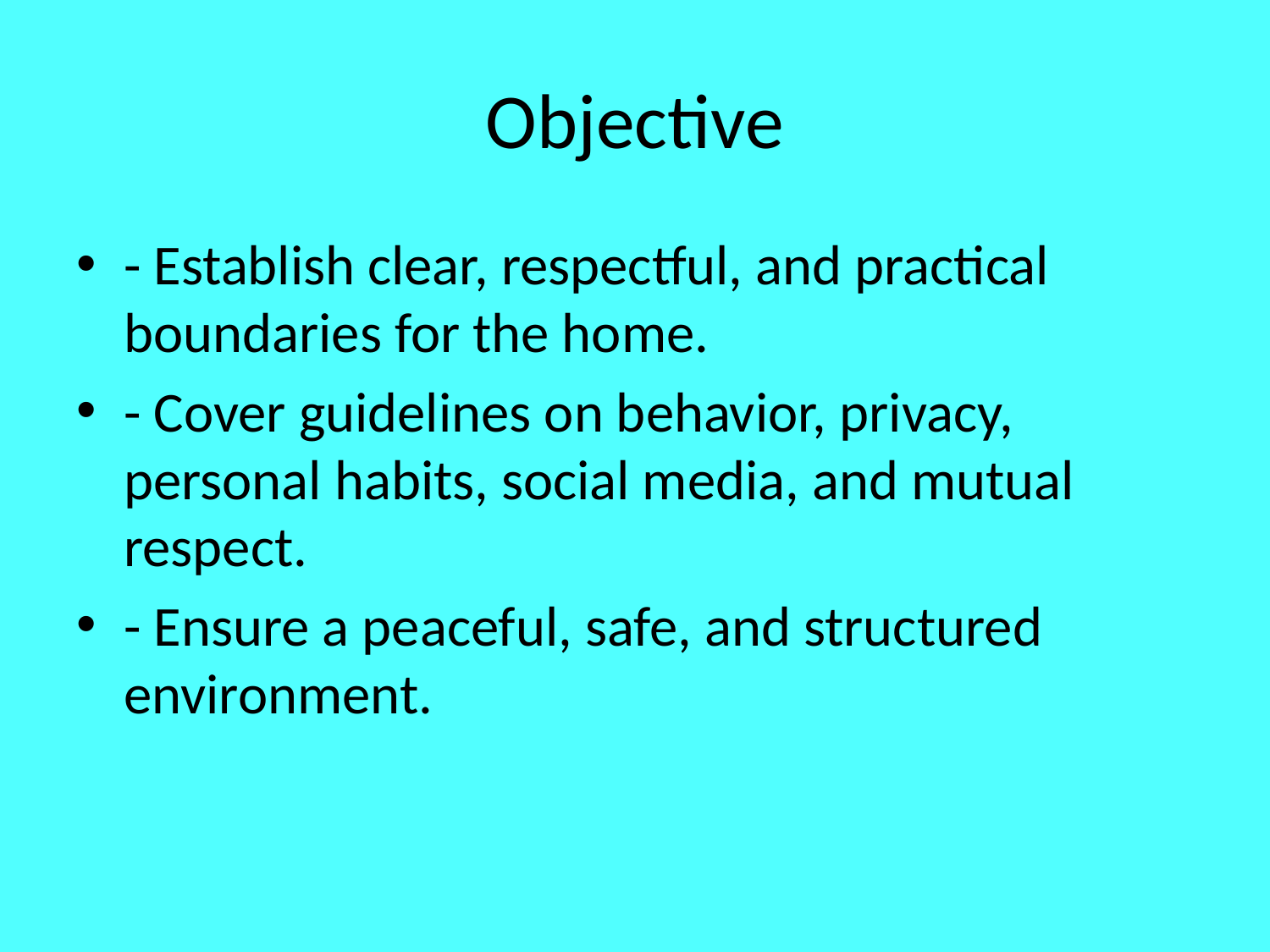

# Objective
- Establish clear, respectful, and practical boundaries for the home.
- Cover guidelines on behavior, privacy, personal habits, social media, and mutual respect.
- Ensure a peaceful, safe, and structured environment.